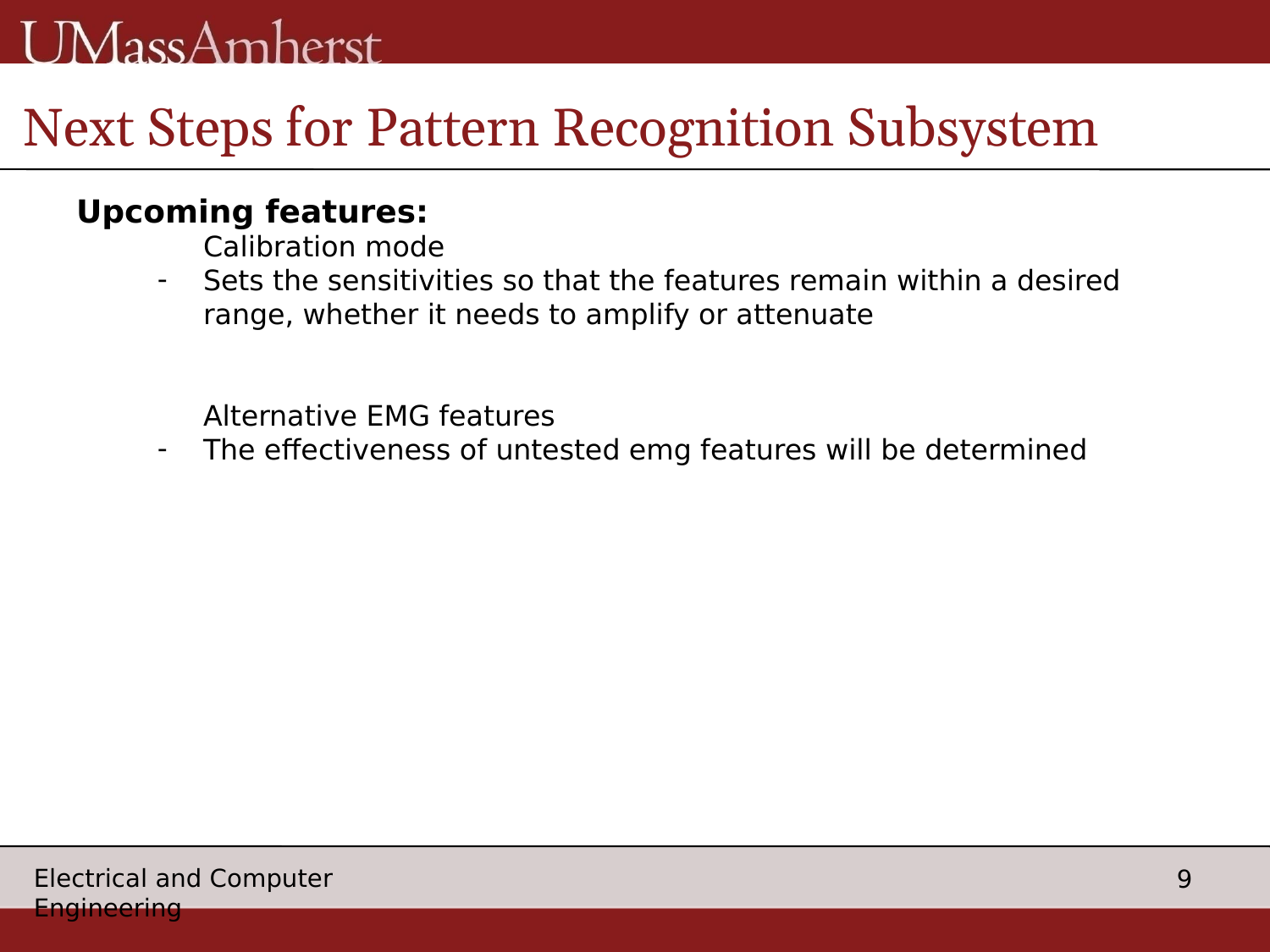

# Next Steps for Pattern Recognition Subsystem
Upcoming features:
	Calibration mode
Sets the sensitivities so that the features remain within a desired range, whether it needs to amplify or attenuate

	Alternative EMG features
The effectiveness of untested emg features will be determined